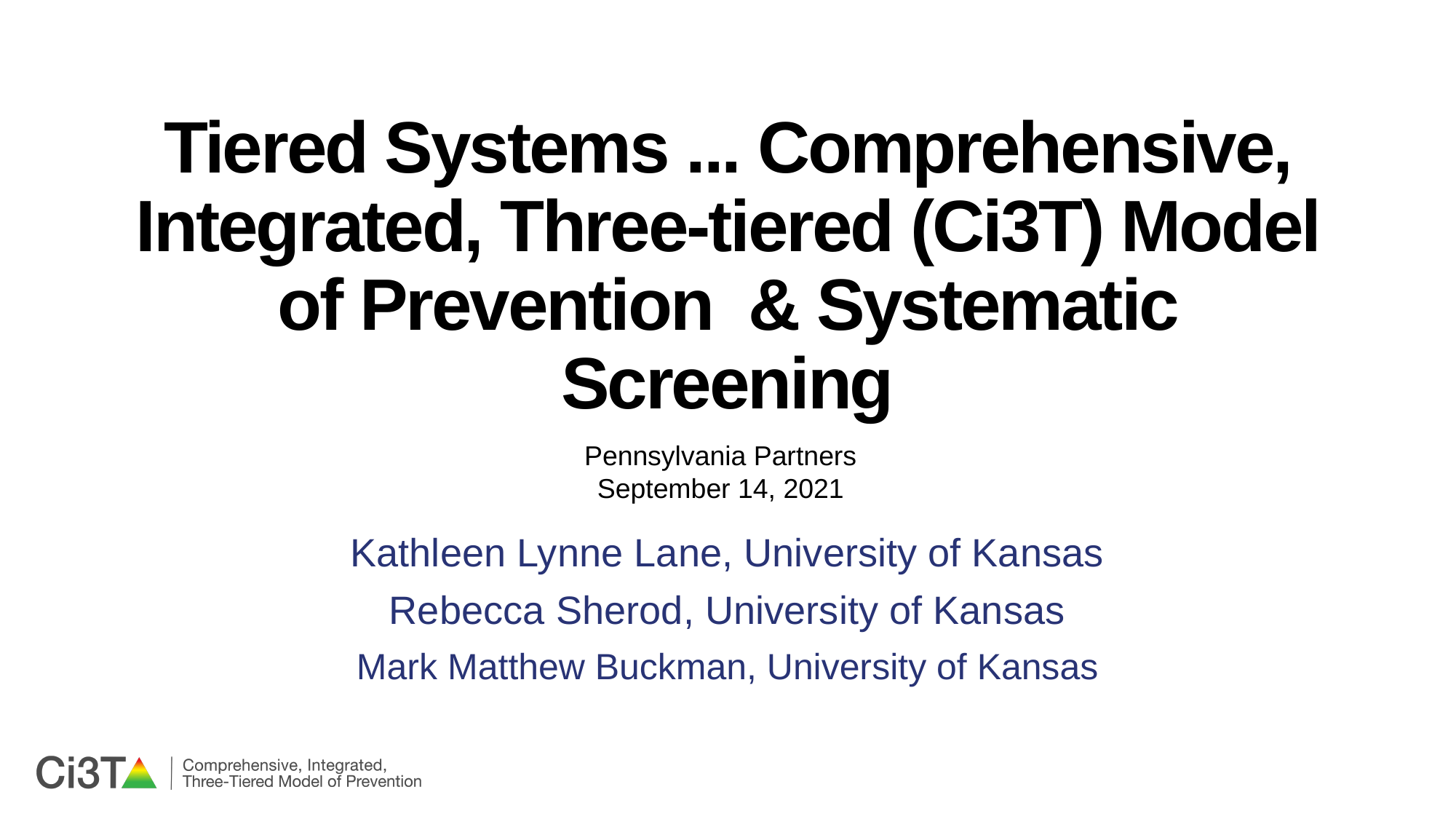

# Tiered Systems ... Comprehensive, Integrated, Three-tiered (Ci3T) Model of Prevention  & Systematic Screening
Pennsylvania Partners
September 14, 2021

Kathleen Lynne Lane, University of Kansas
Rebecca Sherod, University of Kansas
Mark Matthew Buckman, University of Kansas